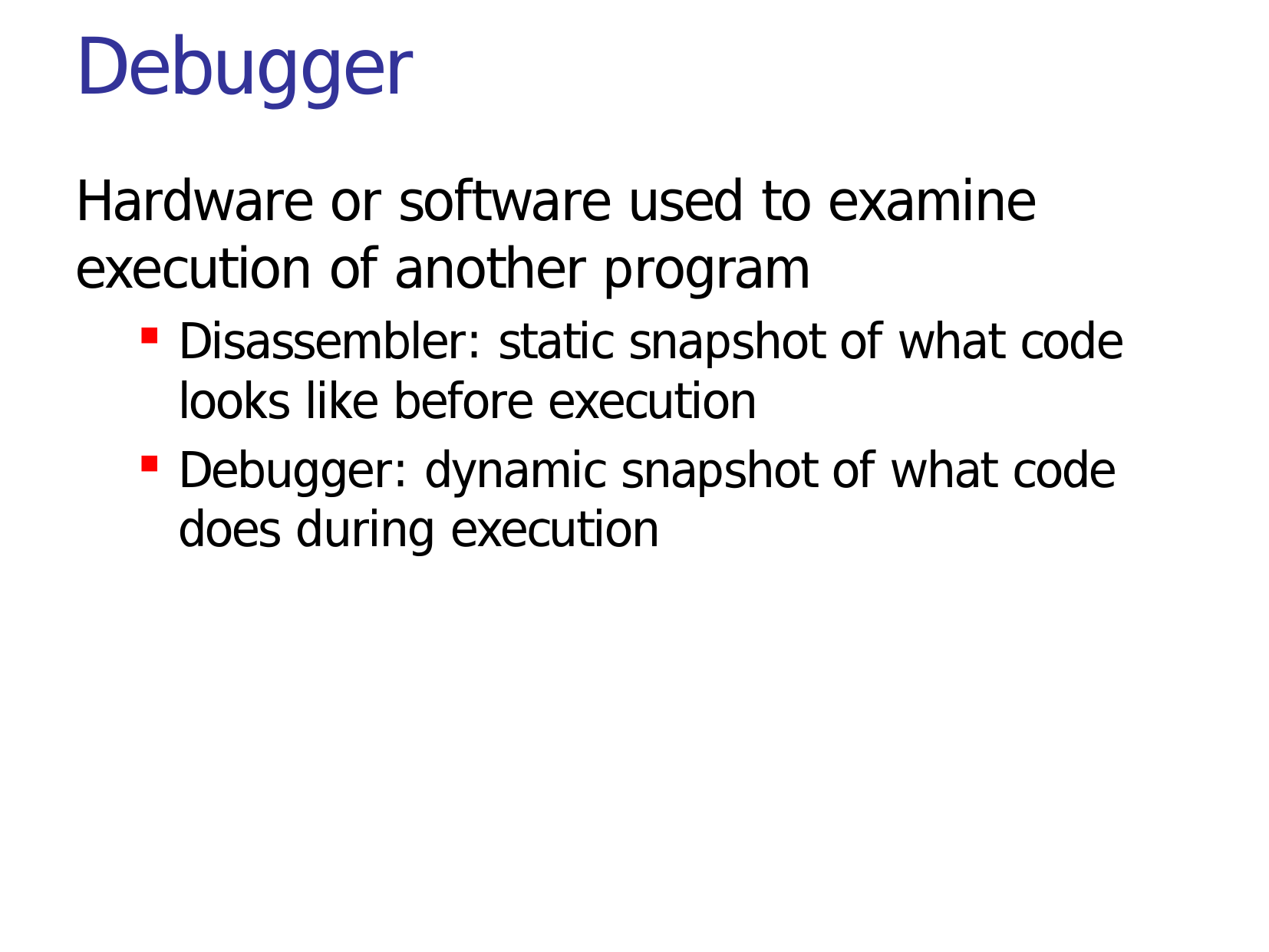

# Debugger
Hardware or software used to examine execution of another program
Disassembler: static snapshot of what code looks like before execution
Debugger: dynamic snapshot of what code does during execution